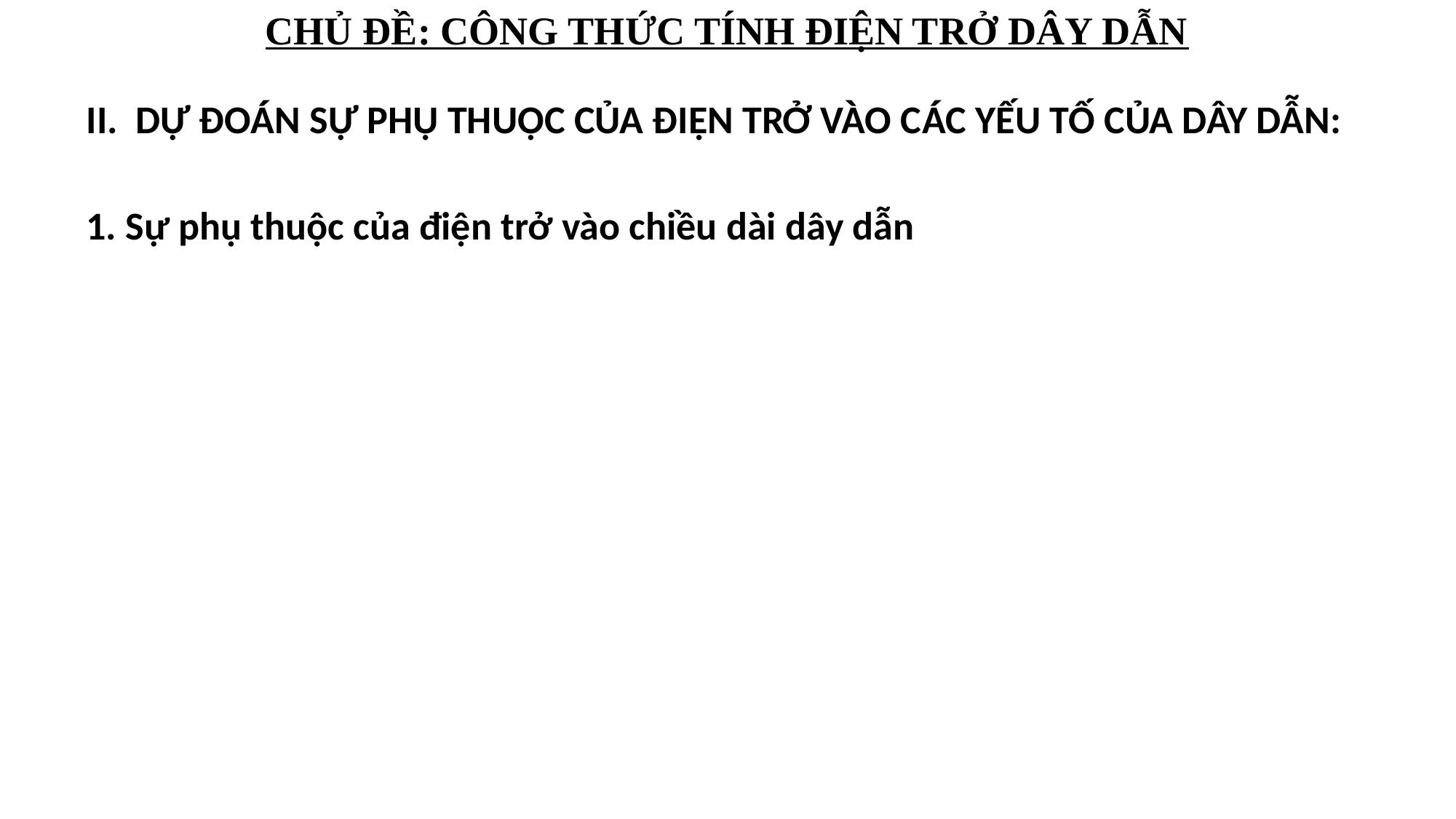

Chủ đề: công thức tính điện trở dây dẫn
II.  DỰ ĐOÁN SỰ PHỤ THUỘC CỦA ĐIỆN TRỞ VÀO CÁC YẾU TỐ CỦA DÂY DẪN:
1. Sự phụ thuộc của điện trở vào chiều dài dây dẫn